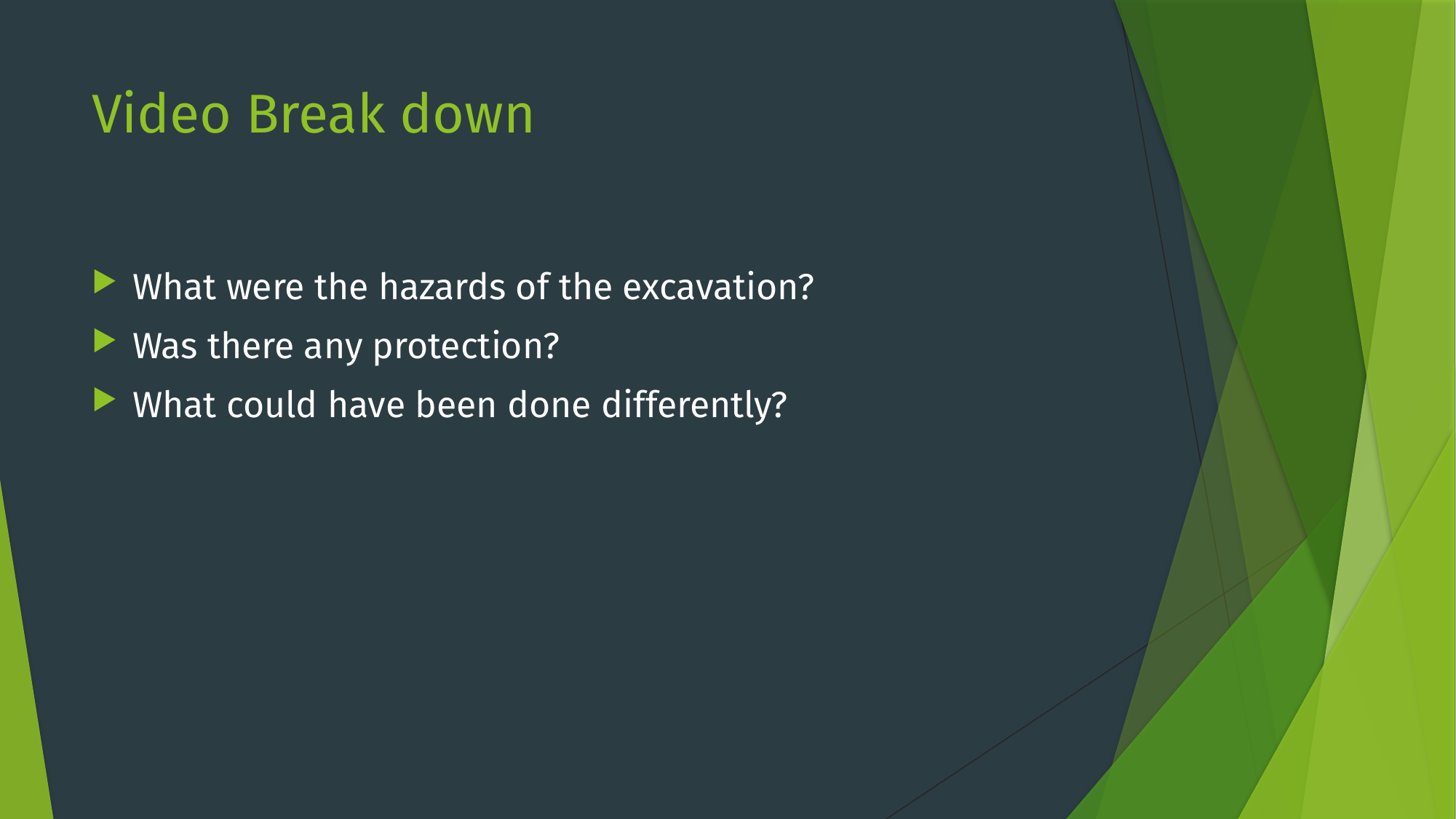

# Video Break down
What were the hazards of the excavation?
Was there any protection?
What could have been done differently?